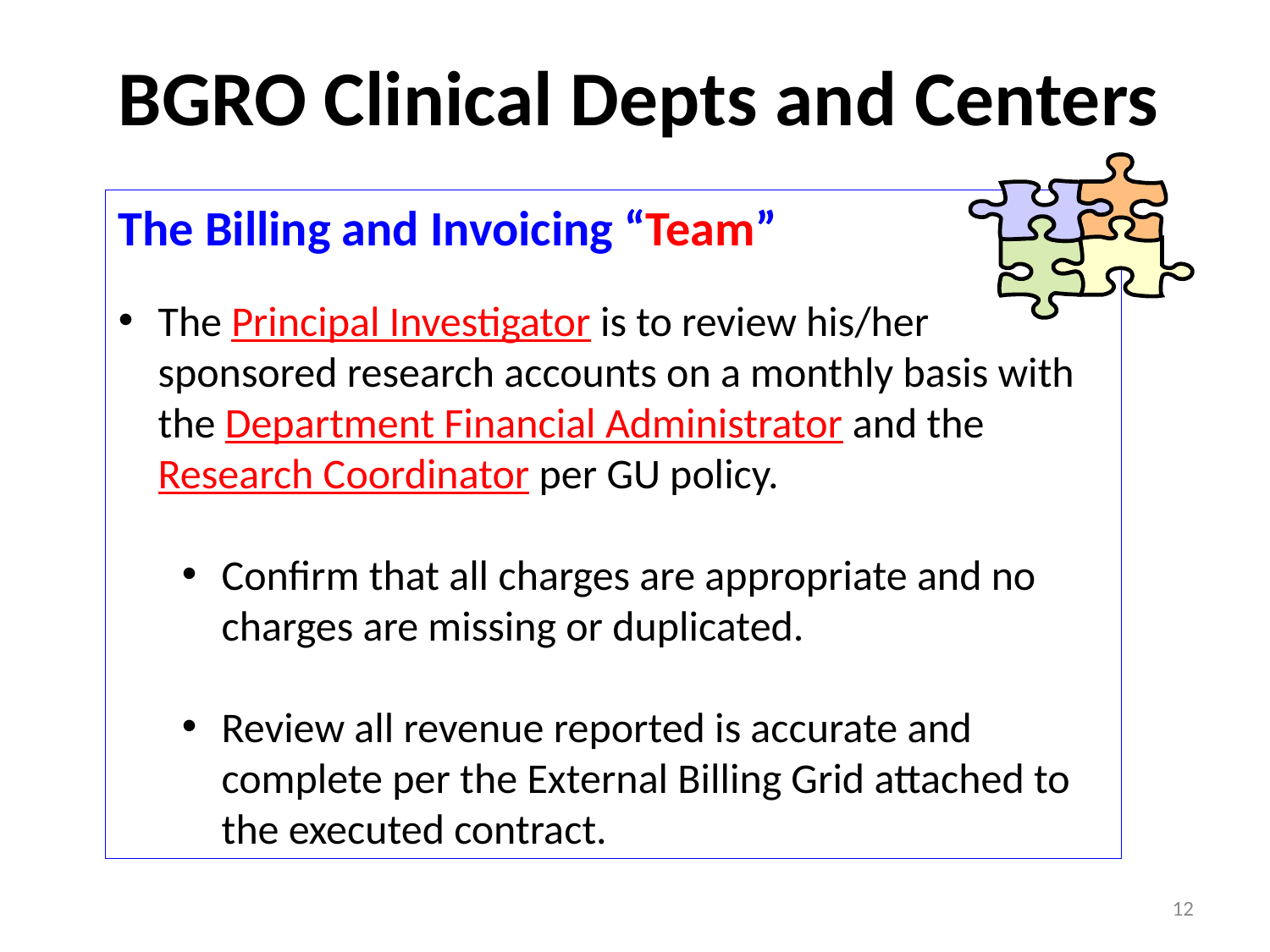

BGRO Clinical Depts and Centers

The Billing and Invoicing “Team”

The Principal Investigator is to review his/her sponsored research accounts on a monthly basis with the Department Financial Administrator and the Research Coordinator per GU policy.

Confirm that all charges are appropriate and no charges are missing or duplicated.

Review all revenue reported is accurate and complete per the External Billing Grid attached to the executed contract.
12